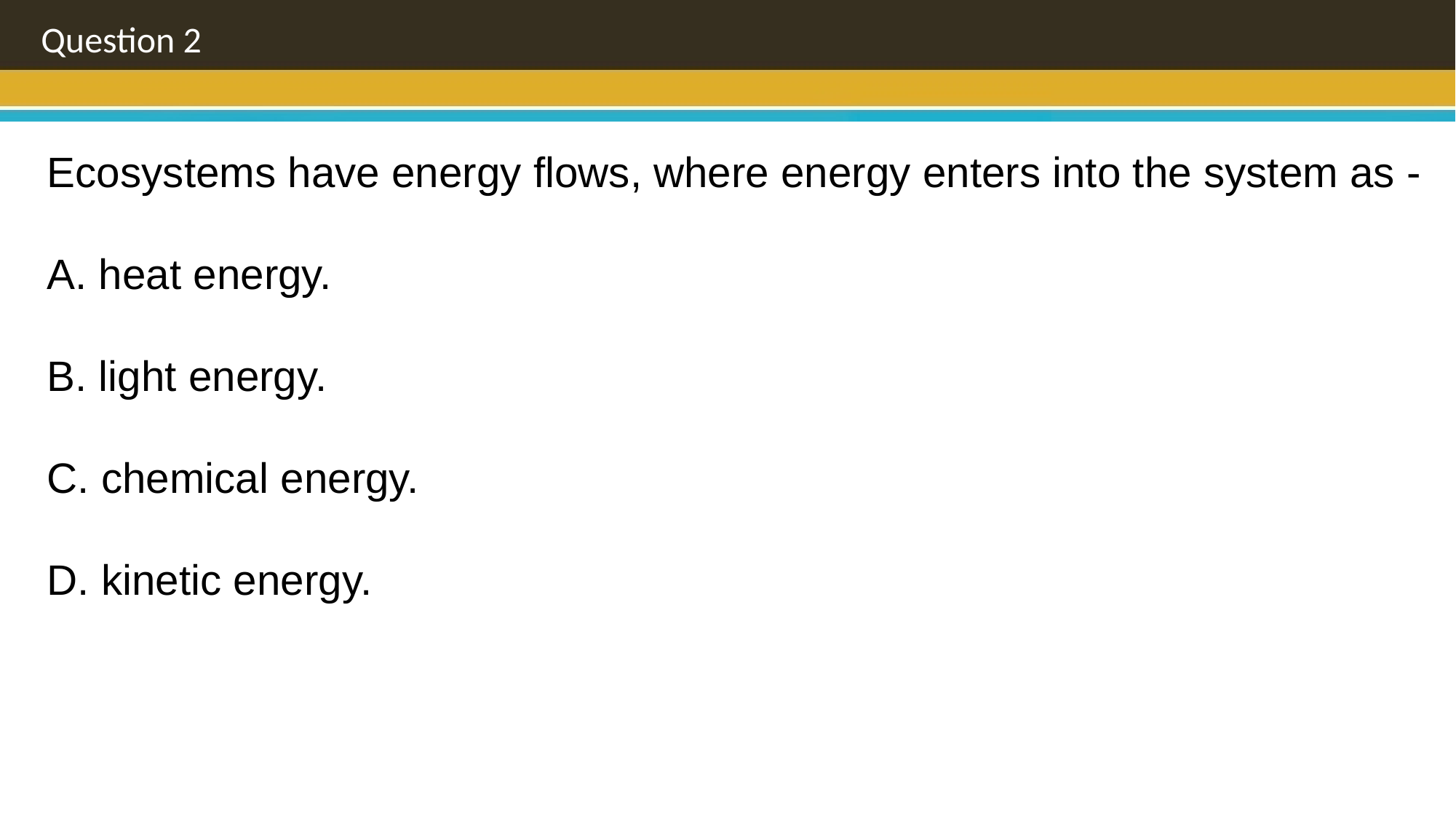

Question 2
Ecosystems have energy flows, where energy enters into the system as -

A. heat energy.

B. light energy.

C. chemical energy.

D. kinetic energy.